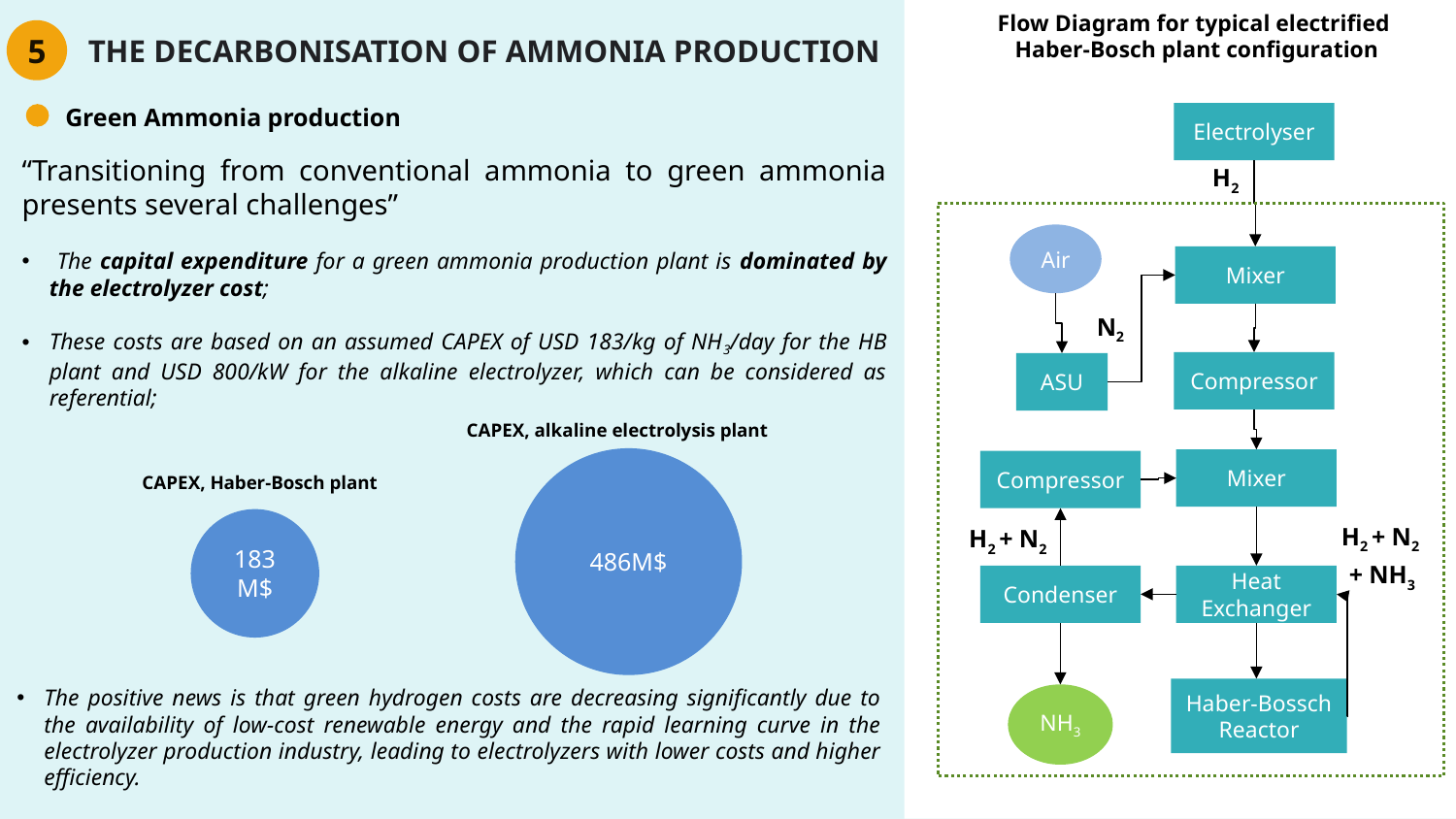

Flow Diagram for typical electrified
Haber-Bosch plant configuration
5
THE DECARBONISATION OF AMMONIA PRODUCTION
Green Ammonia production
Electrolyser

“Transitioning from conventional ammonia to green ammonia presents several challenges”

 The capital expenditure for a green ammonia production plant is dominated by the electrolyzer cost;

These costs are based on an assumed CAPEX of USD 183/kg of NH3/day for the HB plant and USD 800/kW for the alkaline electrolyzer, which can be considered as referential;
H2

Air
Mixer
N2
Compressor
ASU
CAPEX, alkaline electrolysis plant
486M$
Mixer
Compressor
CAPEX, Haber-Bosch plant
183M$
H2 + N2
+ NH3
H2 + N2
Condenser
Heat Exchanger
The positive news is that green hydrogen costs are decreasing significantly due to the availability of low-cost renewable energy and the rapid learning curve in the electrolyzer production industry, leading to electrolyzers with lower costs and higher efficiency.
Haber-Bossch Reactor
NH3